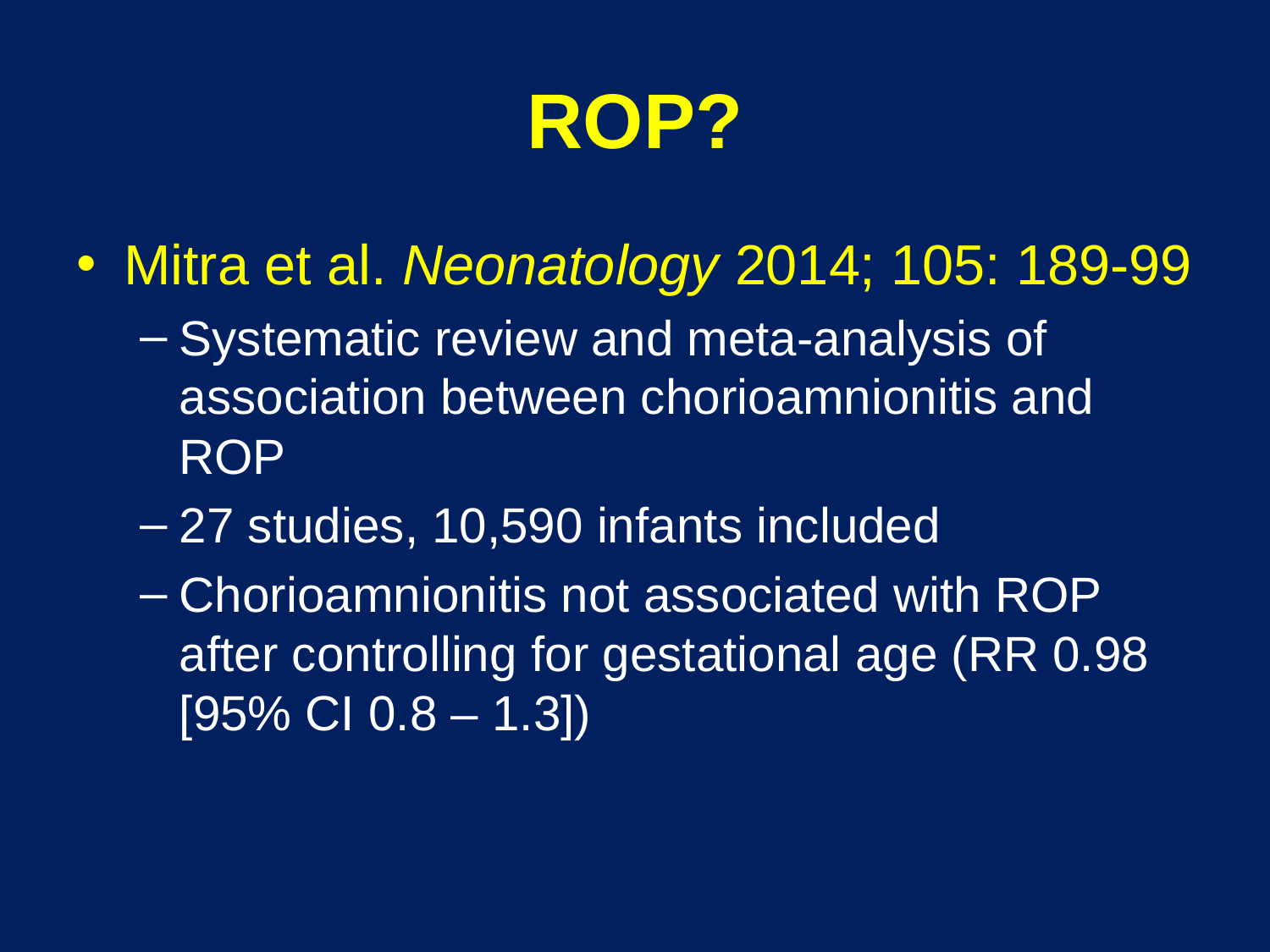

# ROP?
Mitra et al. Neonatology 2014; 105: 189-99
Systematic review and meta-analysis of association between chorioamnionitis and ROP
27 studies, 10,590 infants included
Chorioamnionitis not associated with ROP after controlling for gestational age (RR 0.98 [95% CI 0.8 – 1.3])